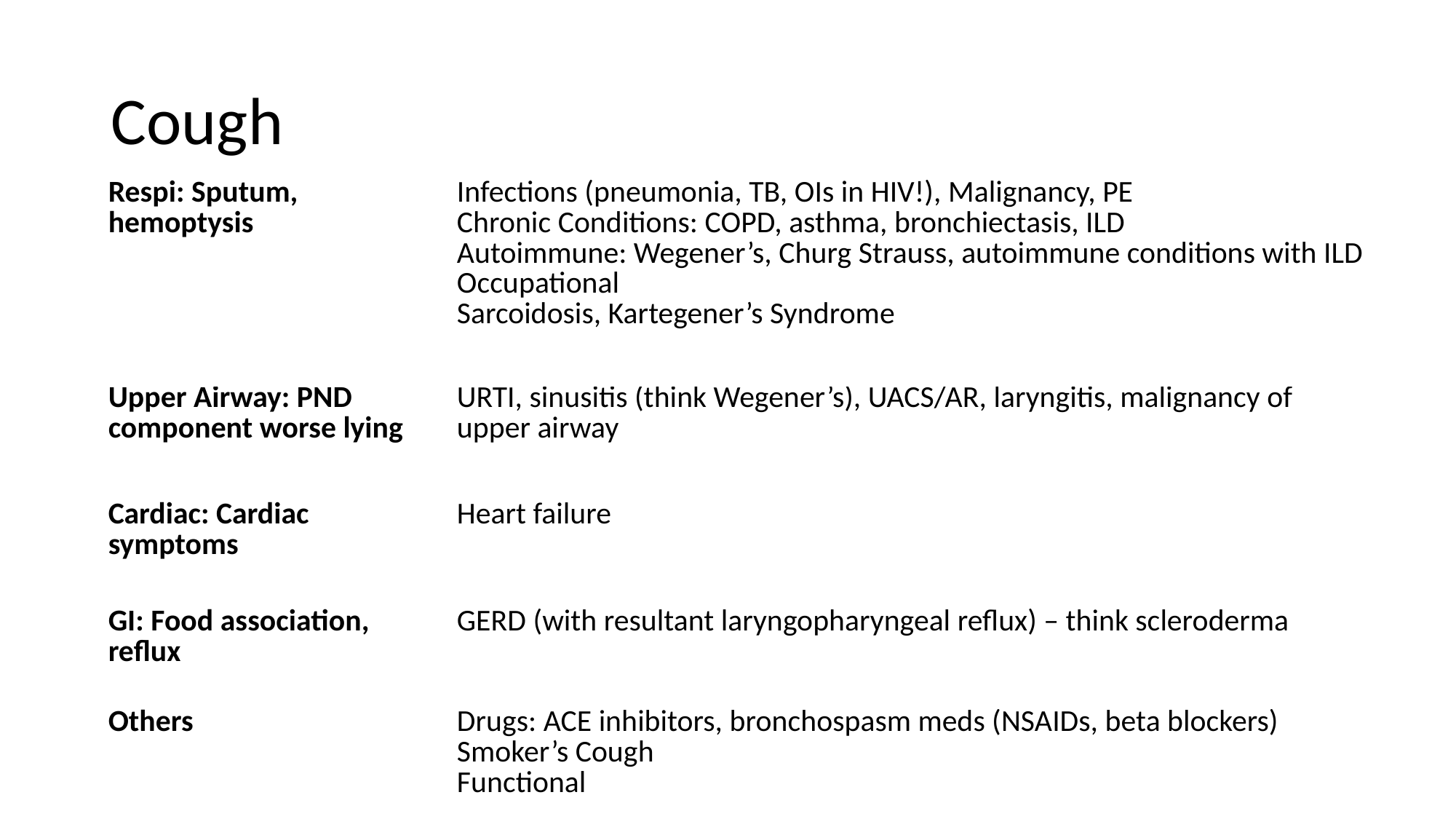

# Cough
| Respi: Sputum, hemoptysis | Infections (pneumonia, TB, OIs in HIV!), Malignancy, PE Chronic Conditions: COPD, asthma, bronchiectasis, ILD Autoimmune: Wegener’s, Churg Strauss, autoimmune conditions with ILD Occupational Sarcoidosis, Kartegener’s Syndrome |
| --- | --- |
| Upper Airway: PND component worse lying | URTI, sinusitis (think Wegener’s), UACS/AR, laryngitis, malignancy of upper airway |
| Cardiac: Cardiac symptoms | Heart failure |
| GI: Food association, reflux | GERD (with resultant laryngopharyngeal reflux) – think scleroderma |
| Others | Drugs: ACE inhibitors, bronchospasm meds (NSAIDs, beta blockers) Smoker’s Cough Functional |